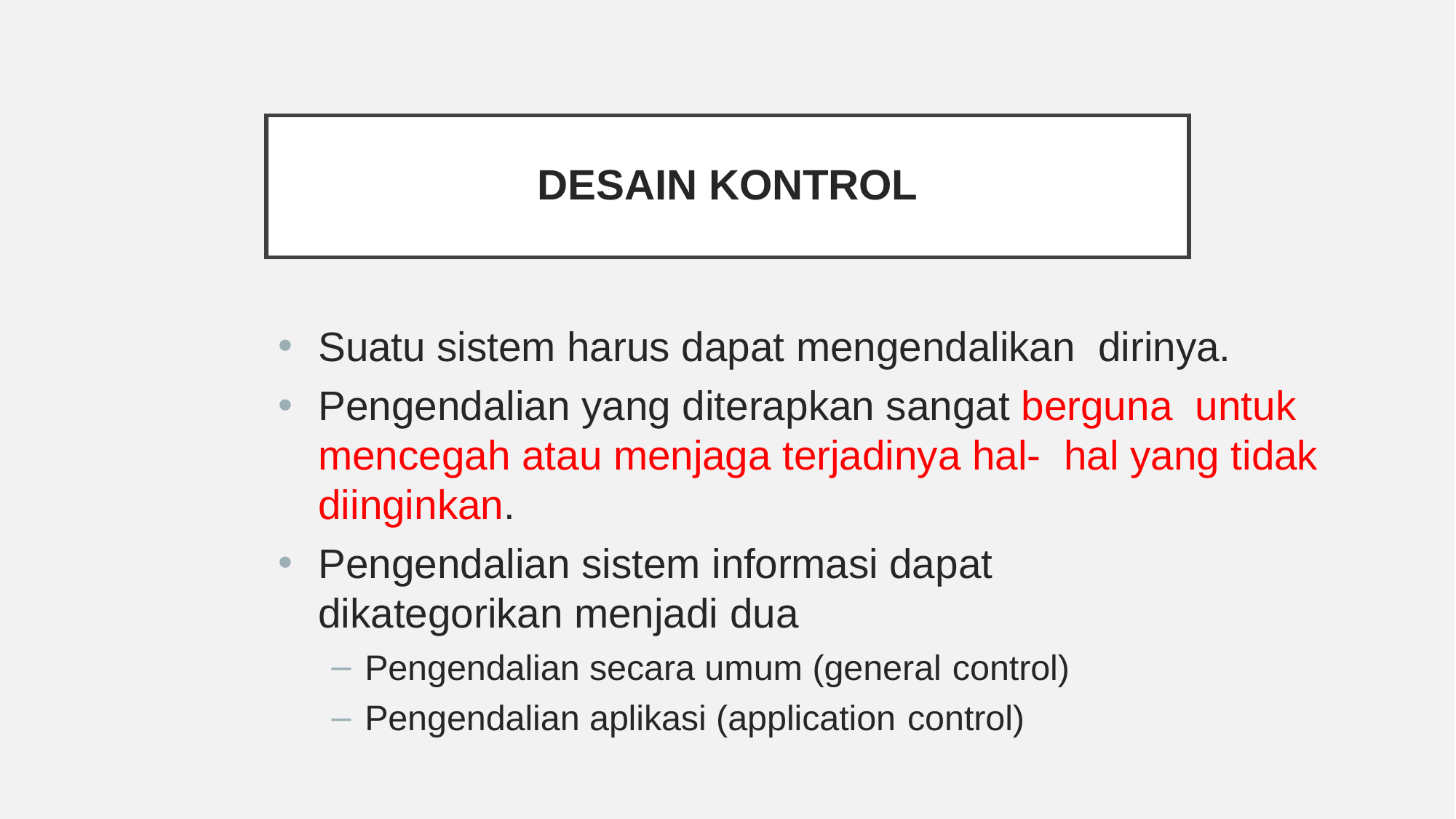

# Desain Kontrol
Suatu sistem harus dapat mengendalikan  dirinya.
Pengendalian yang diterapkan sangat berguna  untuk mencegah atau menjaga terjadinya hal-  hal yang tidak diinginkan.
Pengendalian sistem informasi dapat  dikategorikan menjadi dua
Pengendalian secara umum (general control)
Pengendalian aplikasi (application control)